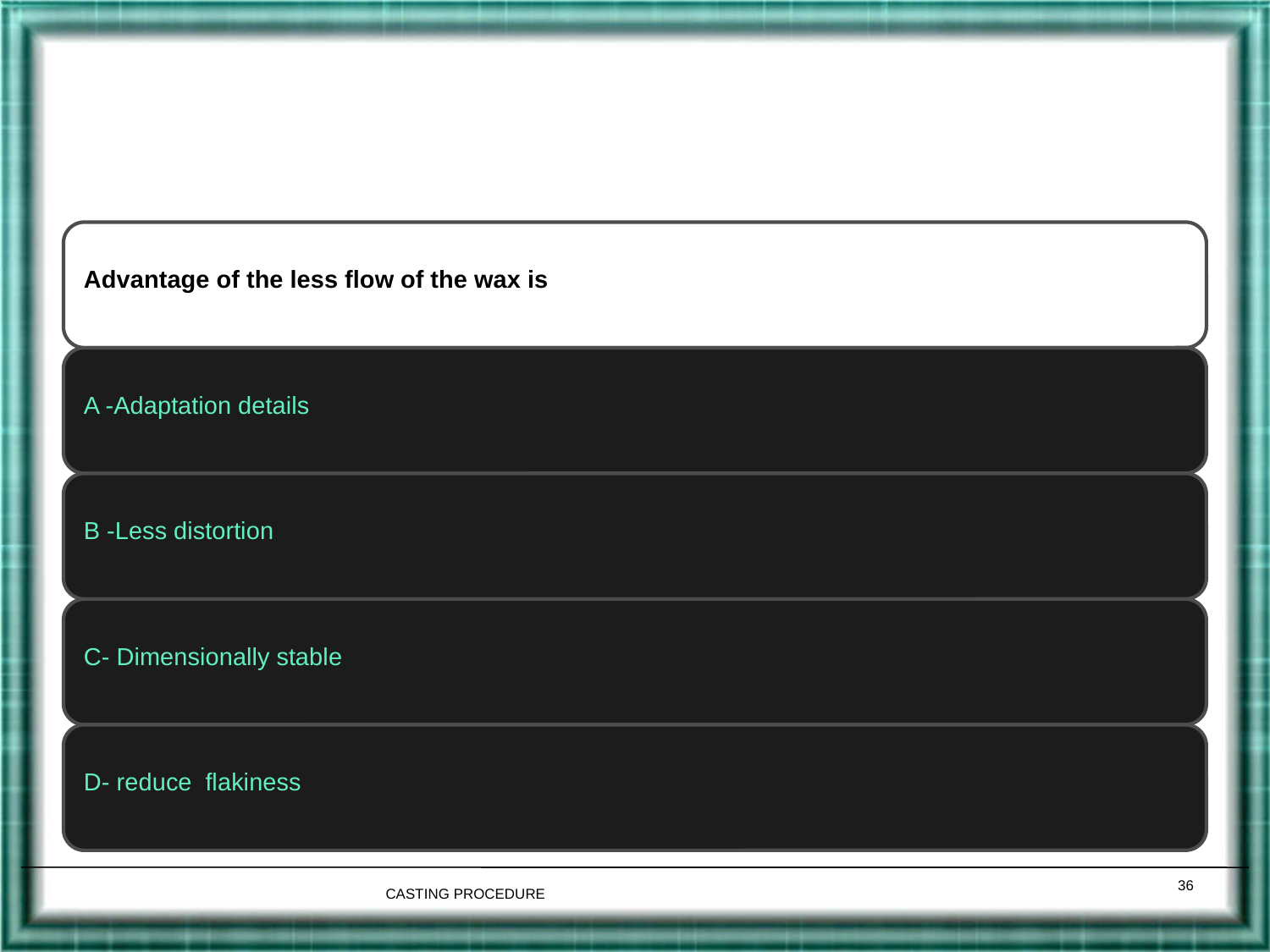

#
Advantage of the less flow of the wax is
A -Adaptation details
B -Less distortion
C- Dimensionally stable
D- reduce  flakiness
36
CASTING PROCEDURE